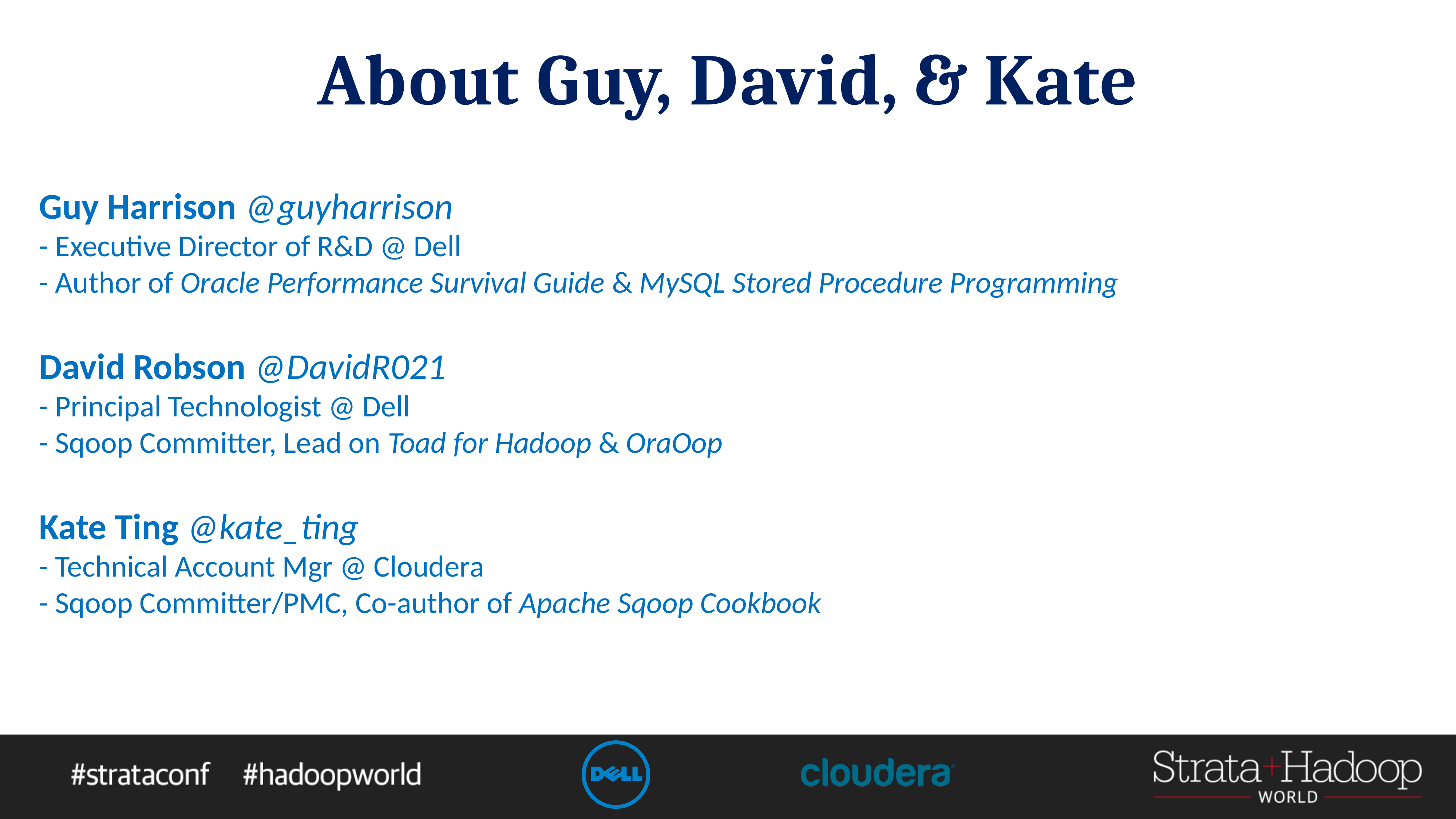

# About Guy, David, & Kate

Guy Harrison @guyharrison
- Executive Director of R&D @ Dell
- Author of Oracle Performance Survival Guide & MySQL Stored Procedure Programming
David Robson @DavidR021
- Principal Technologist @ Dell
- Sqoop Committer, Lead on Toad for Hadoop & OraOop
Kate Ting @kate_ting
- Technical Account Mgr @ Cloudera
- Sqoop Committer/PMC, Co-author of Apache Sqoop Cookbook